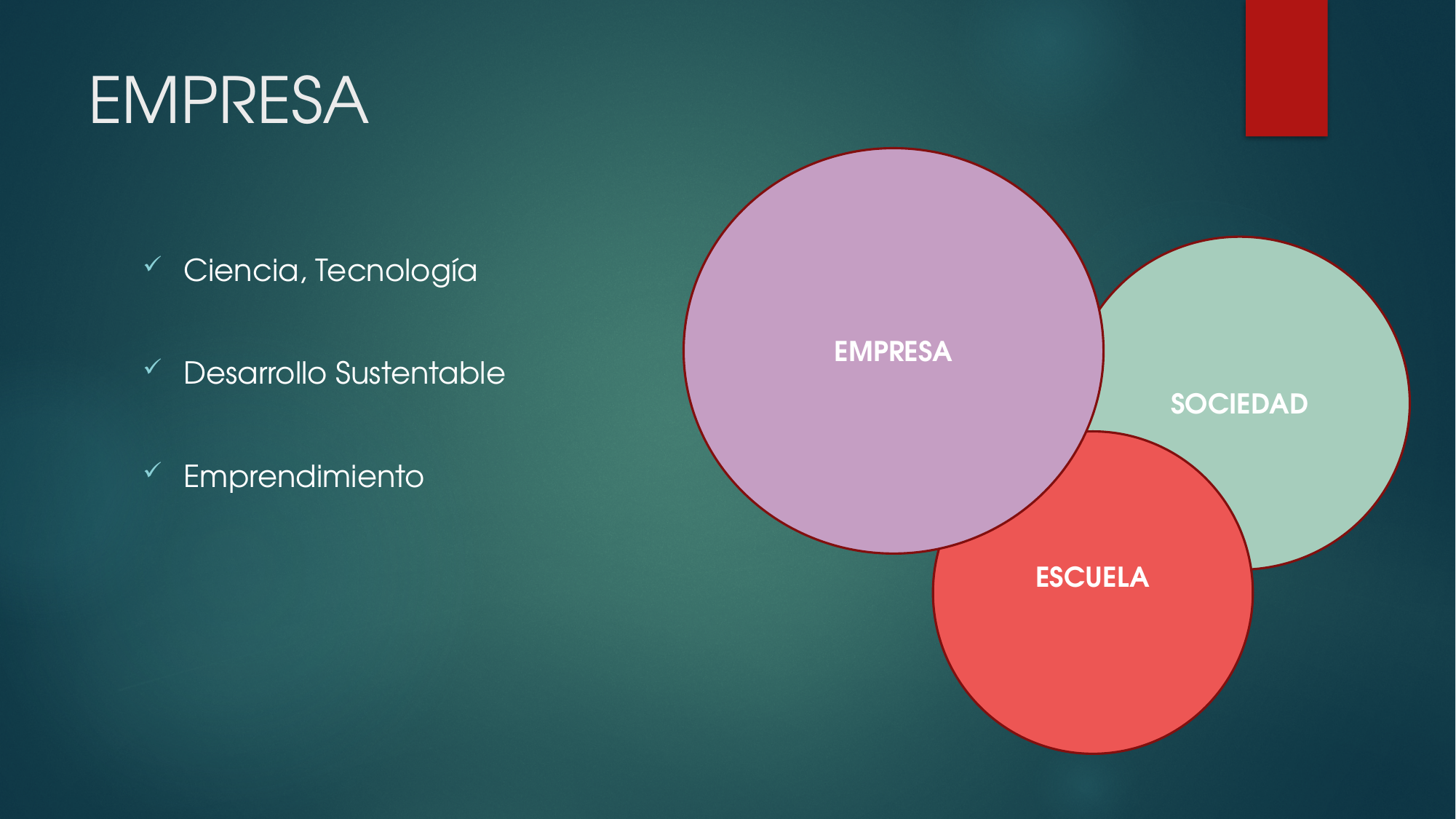

# EMPRESA
EMPRESA
SOCIEDAD
Ciencia, Tecnología

Desarrollo Sustentable

Emprendimiento

ESCUELA